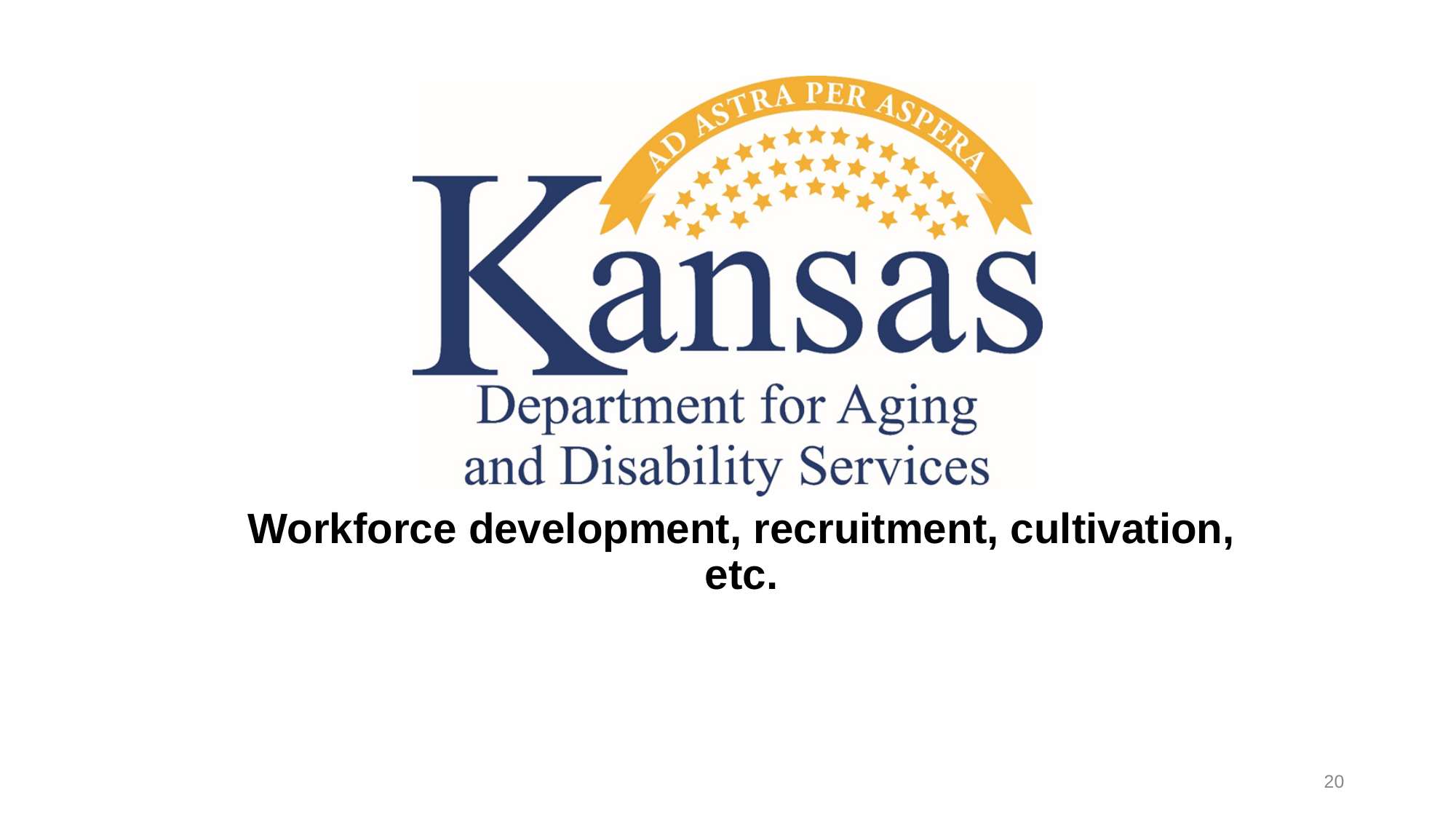

# Workforce development, recruitment, cultivation, etc.
20